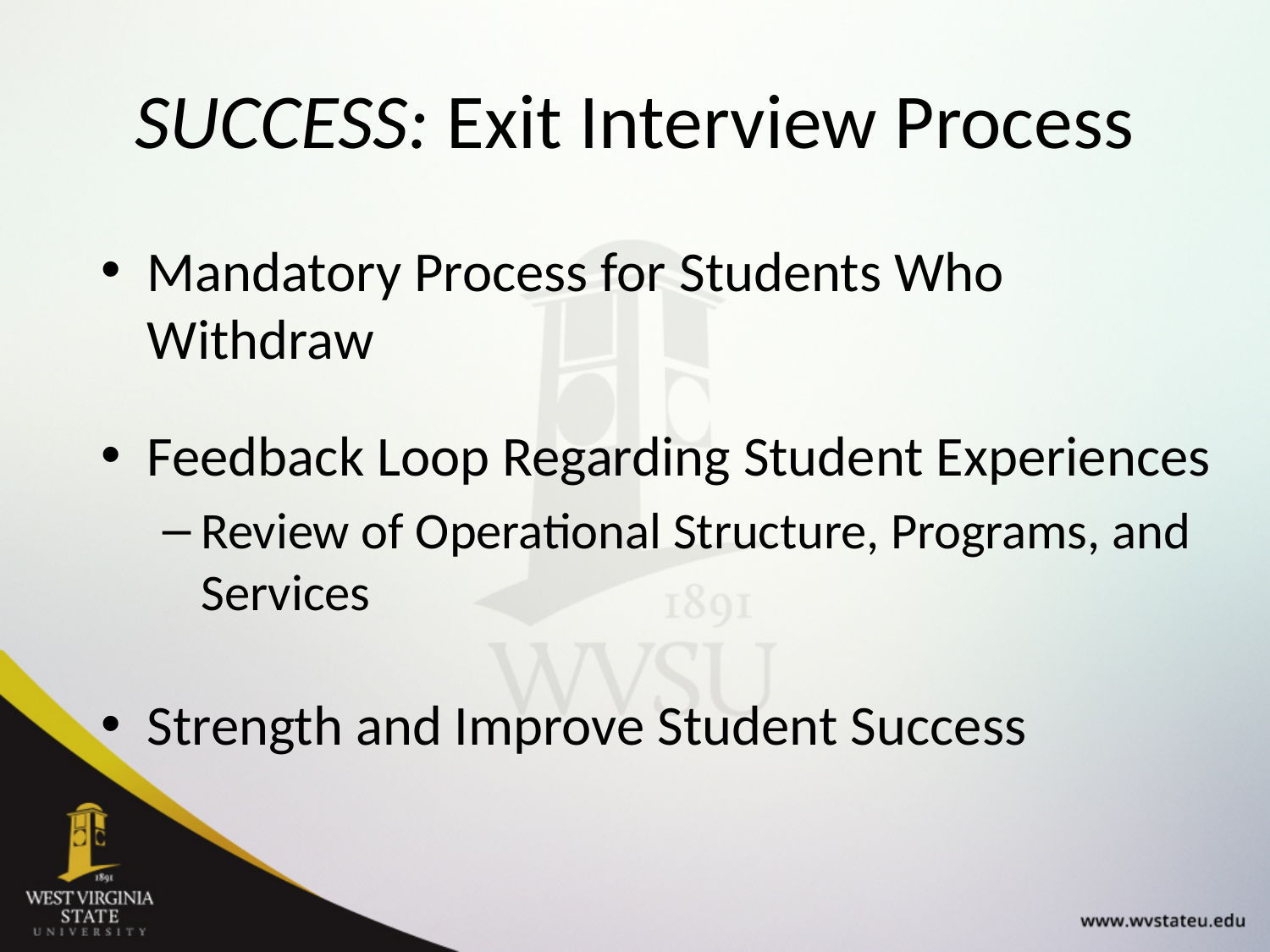

# SUCCESS: Exit Interview Process

Mandatory Process for Students Who Withdraw

Feedback Loop Regarding Student Experiences
Review of Operational Structure, Programs, and Services

Strength and Improve Student Success